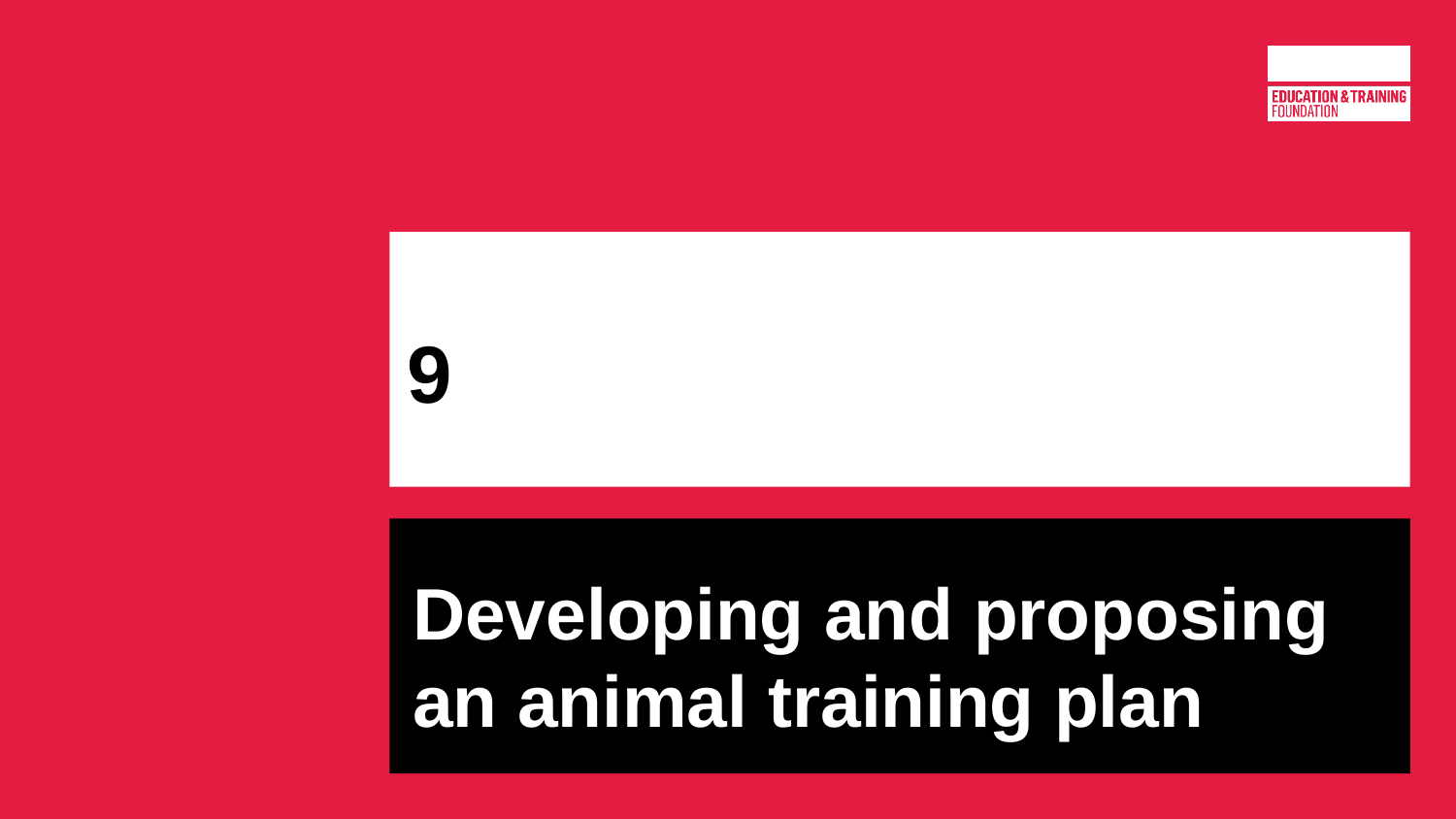

# 9
Developing and proposing an animal training plan